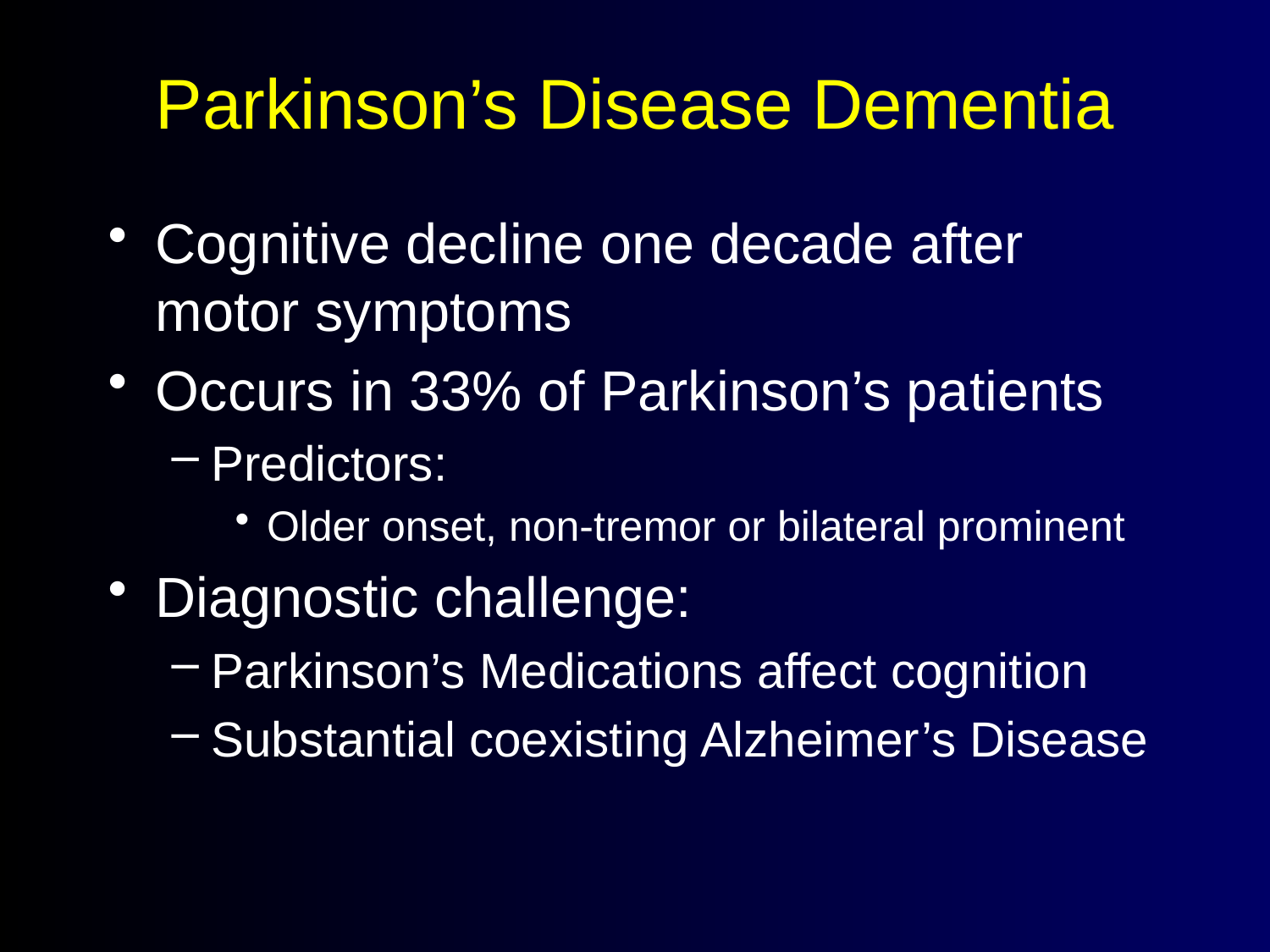

# Parkinson’s Disease Dementia
Cognitive decline one decade after motor symptoms
Occurs in 33% of Parkinson’s patients
Predictors:
Older onset, non-tremor or bilateral prominent
Diagnostic challenge:
Parkinson’s Medications affect cognition
Substantial coexisting Alzheimer’s Disease